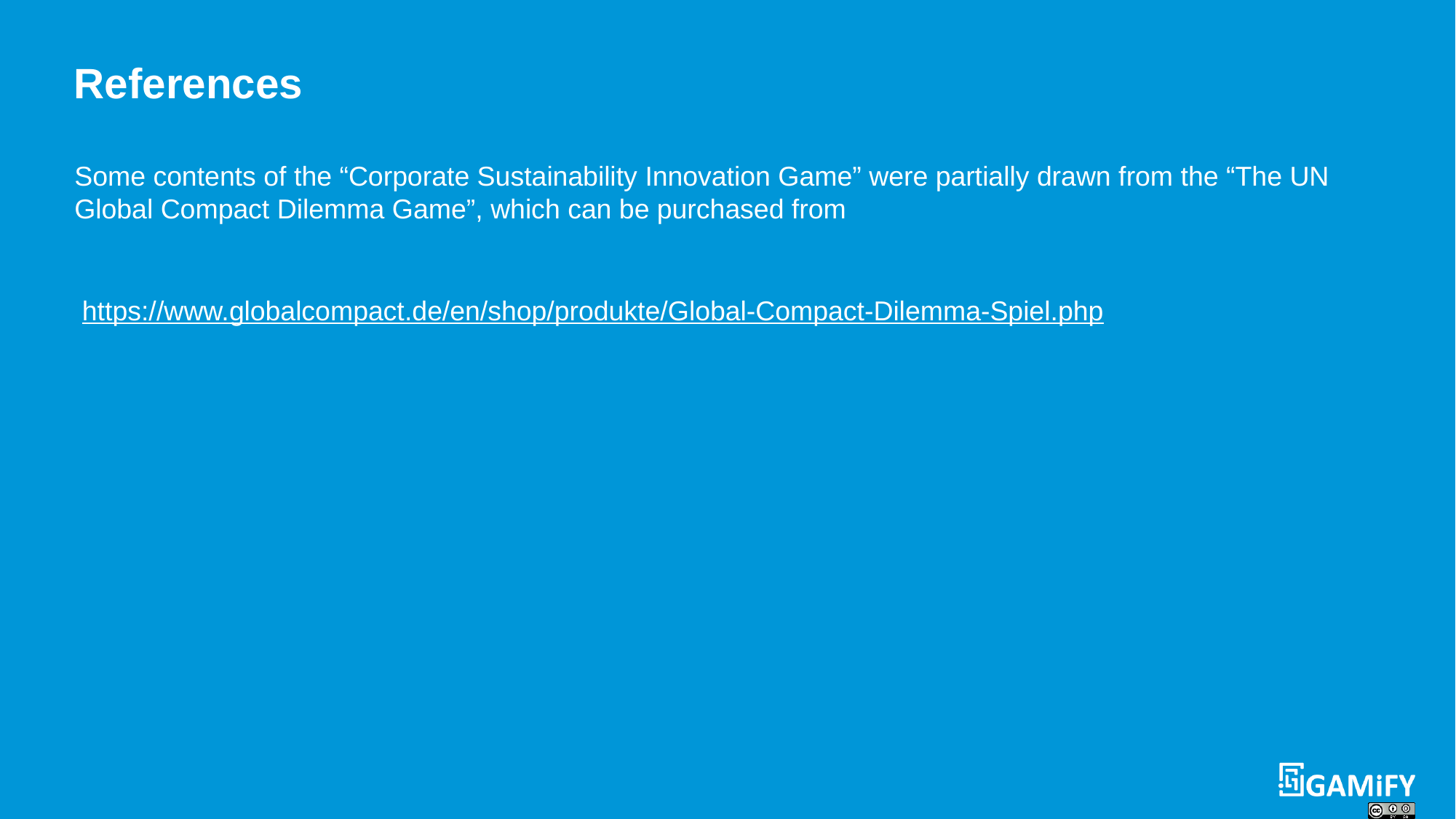

References
Some contents of the “Corporate Sustainability Innovation Game” were partially drawn from the “The UN Global Compact Dilemma Game”, which can be purchased from

 https://www.globalcompact.de/en/shop/produkte/Global-Compact-Dilemma-Spiel.php